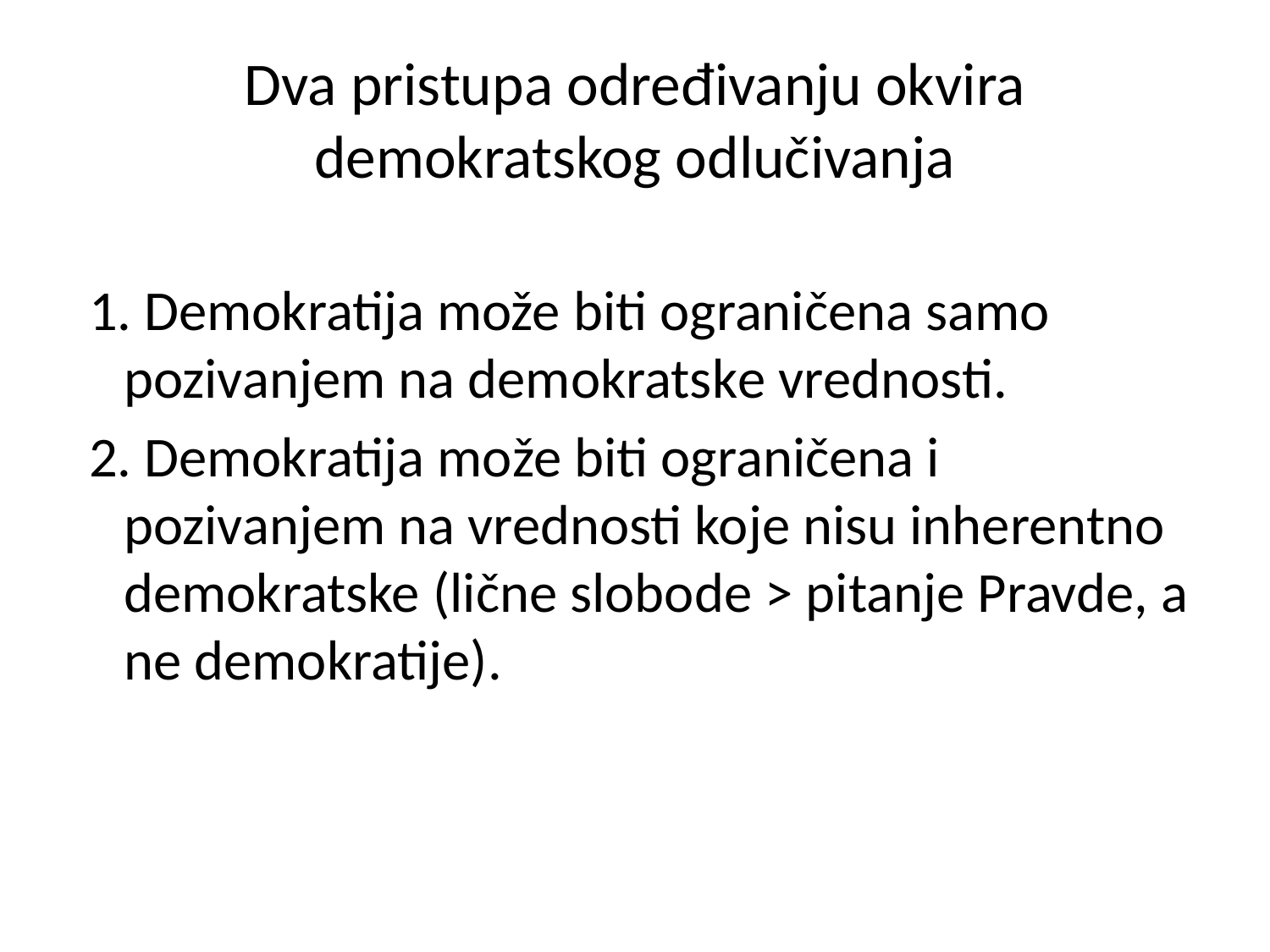

# Dva pristupa određivanju okvira demokratskog odlučivanja
 1. Demokratija može biti ograničena samo pozivanjem na demokratske vrednosti.
 2. Demokratija može biti ograničena i pozivanjem na vrednosti koje nisu inherentno demokratske (lične slobode > pitanje Pravde, a ne demokratije).